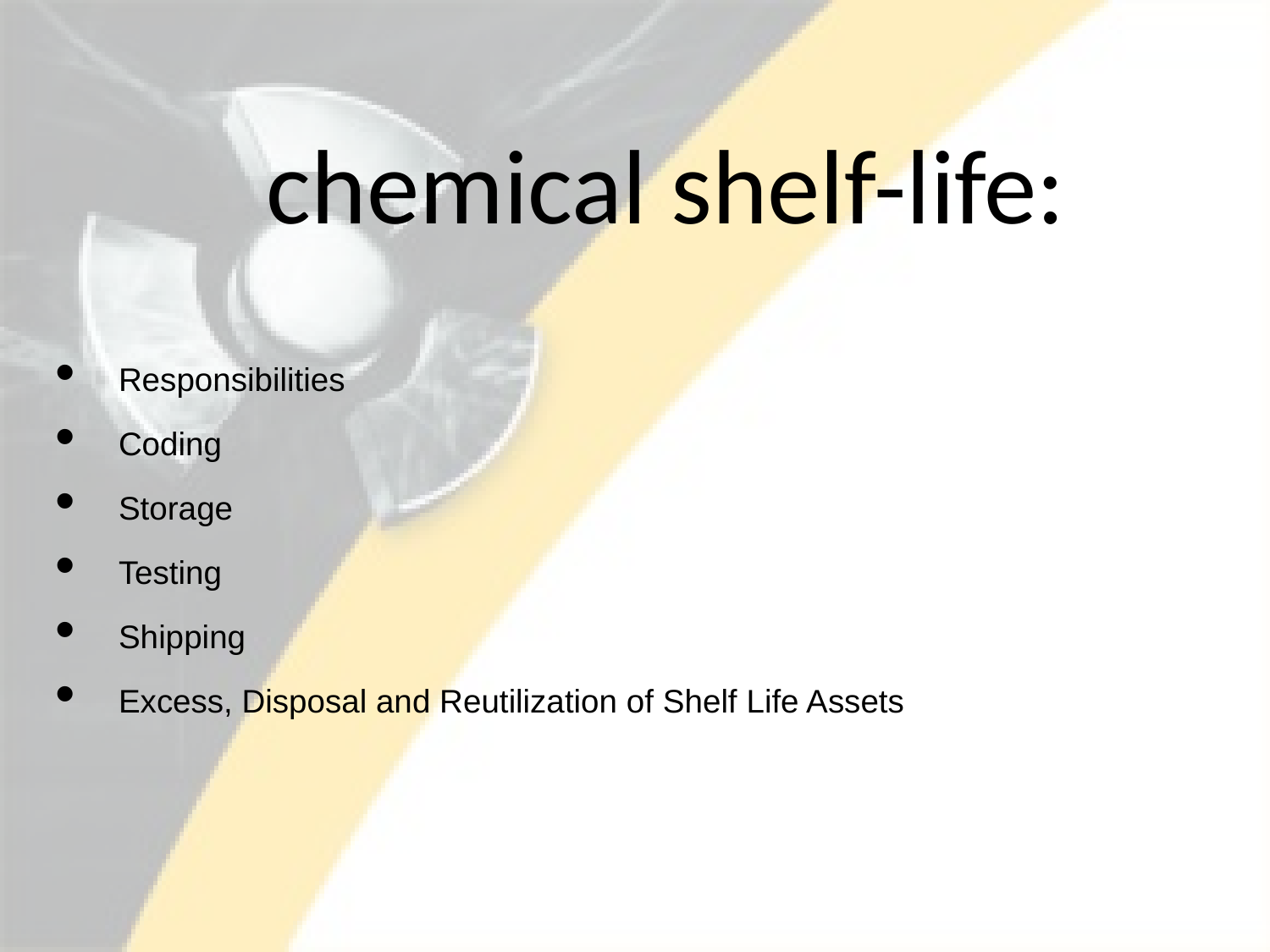

chemical shelf-life:
Responsibilities
Coding
Storage
Testing
Shipping
Excess, Disposal and Reutilization of Shelf Life Assets